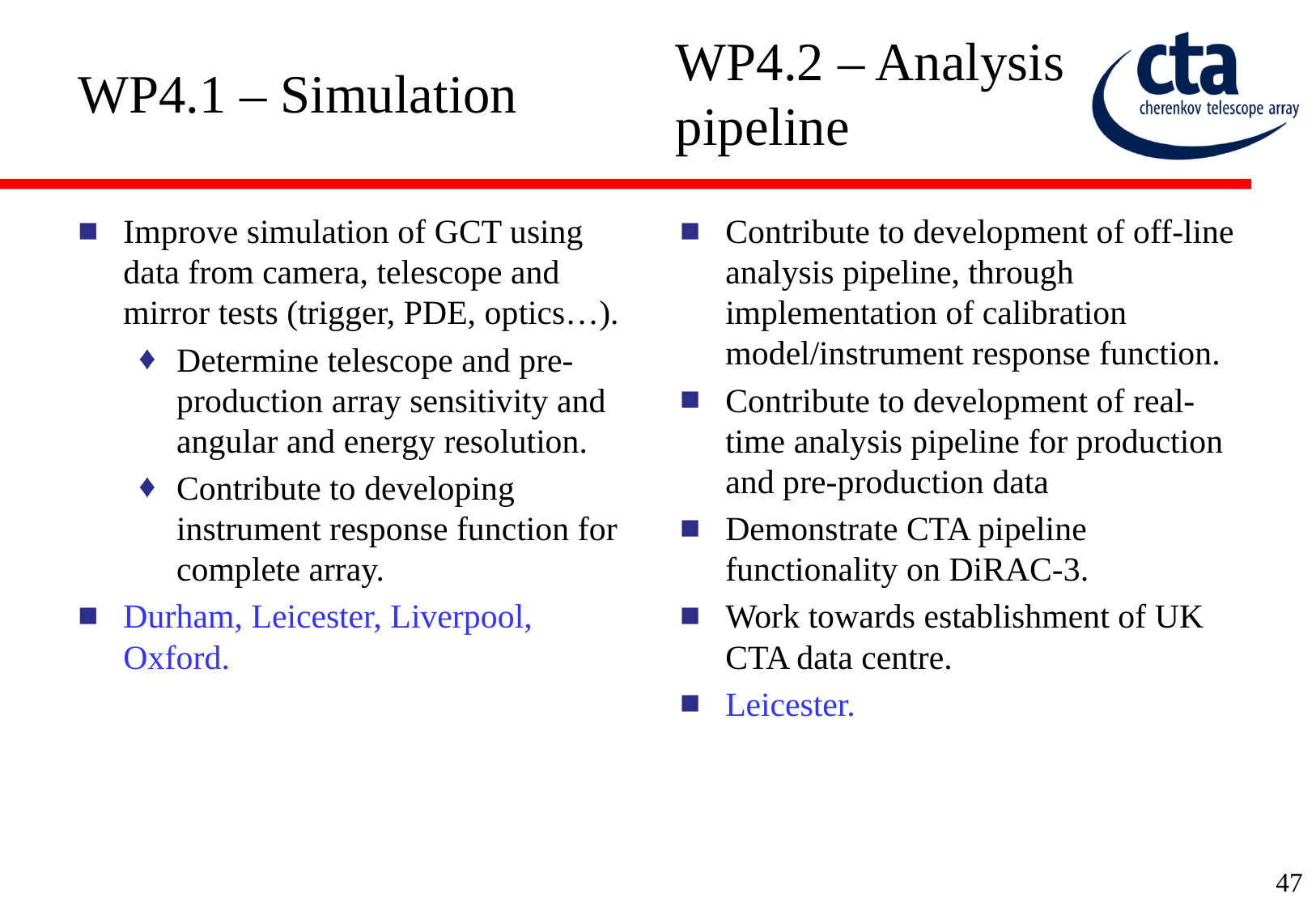

# WP4.1 – Simulation
WP4.2 – Analysis
pipeline
Improve simulation of GCT using data from camera, telescope and mirror tests (trigger, PDE, optics…).
Determine telescope and pre-production array sensitivity and angular and energy resolution.
Contribute to developing instrument response function for complete array.
Durham, Leicester, Liverpool, Oxford.
Contribute to development of off-line analysis pipeline, through implementation of calibration model/instrument response function.
Contribute to development of real-time analysis pipeline for production and pre-production data
Demonstrate CTA pipeline functionality on DiRAC-3.
Work towards establishment of UK CTA data centre.
Leicester.
47